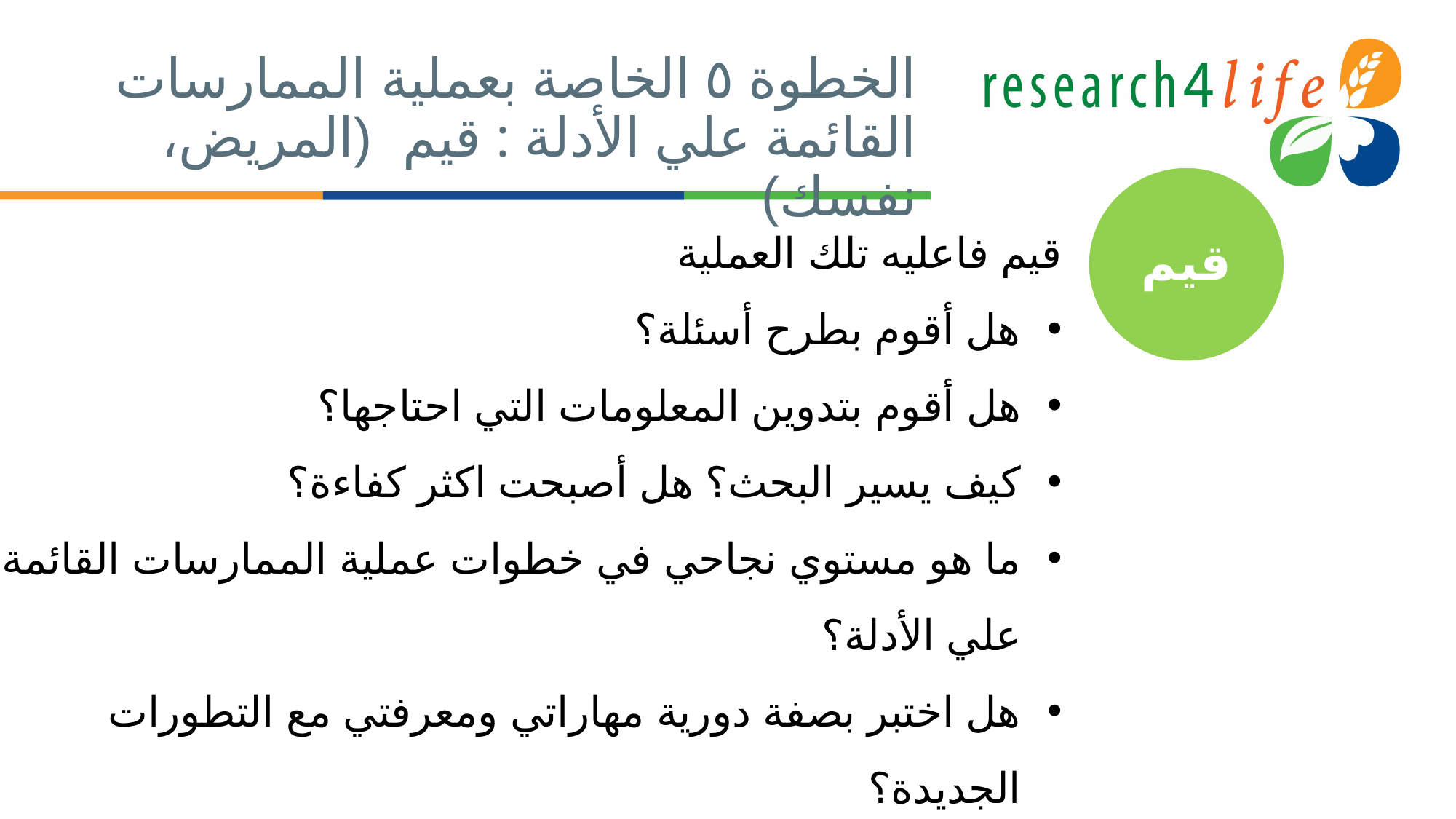

# الخطوة ٥ الخاصة بعملية الممارسات القائمة علي الأدلة : قيم  (المريض، نفسك)

قيم
قيم فاعليه تلك العملية
هل أقوم بطرح أسئلة؟
هل أقوم بتدوين المعلومات التي احتاجها؟
كيف يسير البحث؟ هل أصبحت اكثر كفاءة؟
ما هو مستوي نجاحي في خطوات عملية الممارسات القائمة علي الأدلة؟
هل اختبر بصفة دورية مهاراتي ومعرفتي مع التطورات الجديدة؟
علّم الآخرين مهارات الممارسات القائمة علي الأدلة
احتفظ بسجل لأسئلتك